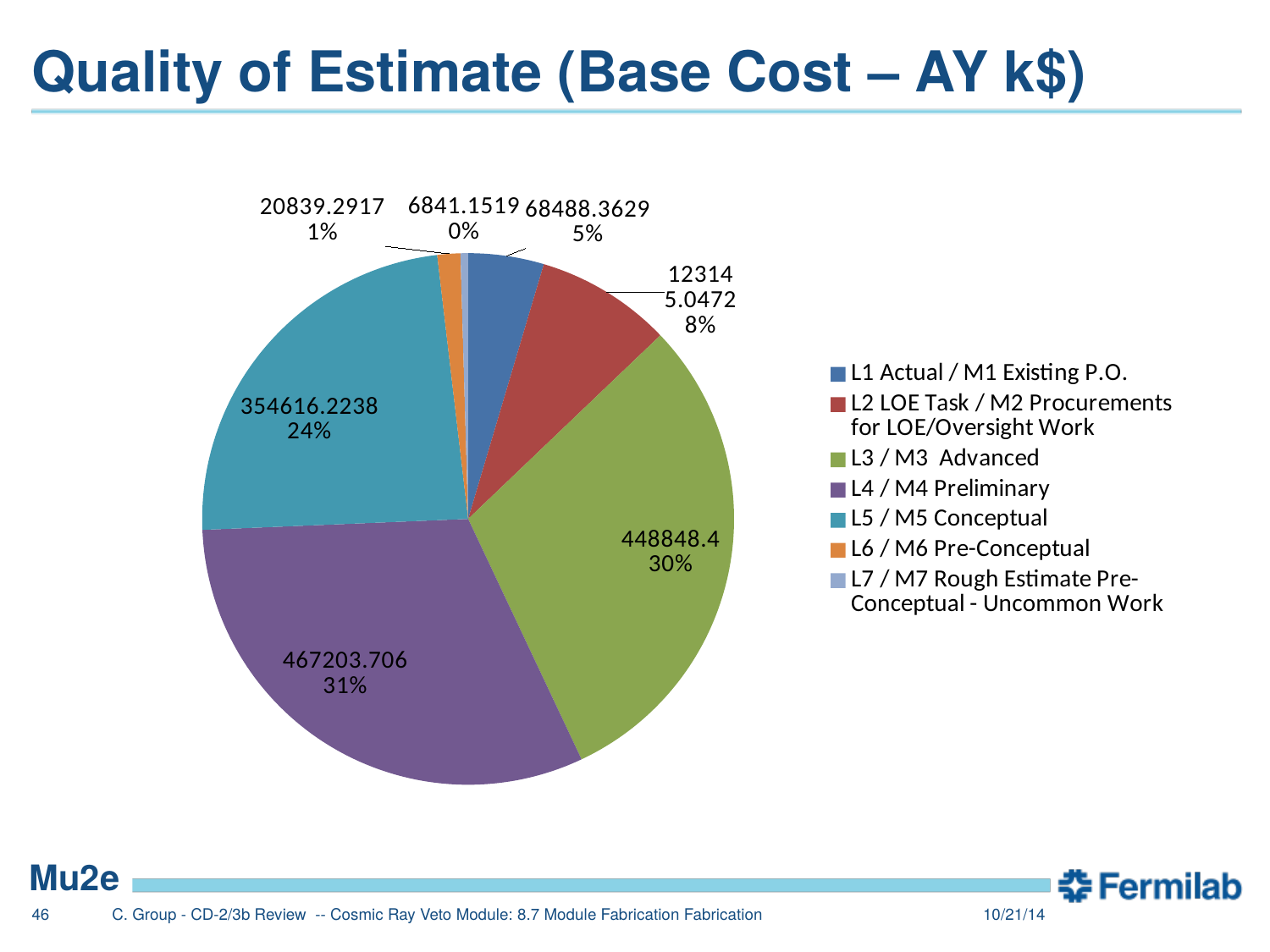

# Quality of Estimate (Base Cost – AY k$)

### Chart

| Category | Total |
|---|---|
| L1 Actual / M1 Existing P.O. | 68488.36289999995 |
| L2 LOE Task / M2 Procurements for LOE/Oversight Work | 123145.0472 |
| L3 / M3  Advanced | 448848.4 |
| L4 / M4 Preliminary | 467203.7059999999 |
| L5 / M5 Conceptual | 354616.2238 |
| L6 / M6 Pre-Conceptual | 20839.29170000001 |
| L7 / M7 Rough Estimate Pre-Conceptual - Uncommon Work | 6841.1519 |
46
C. Group - CD-2/3b Review  -- Cosmic Ray Veto Module: 8.7 Module Fabrication Fabrication
10/21/14